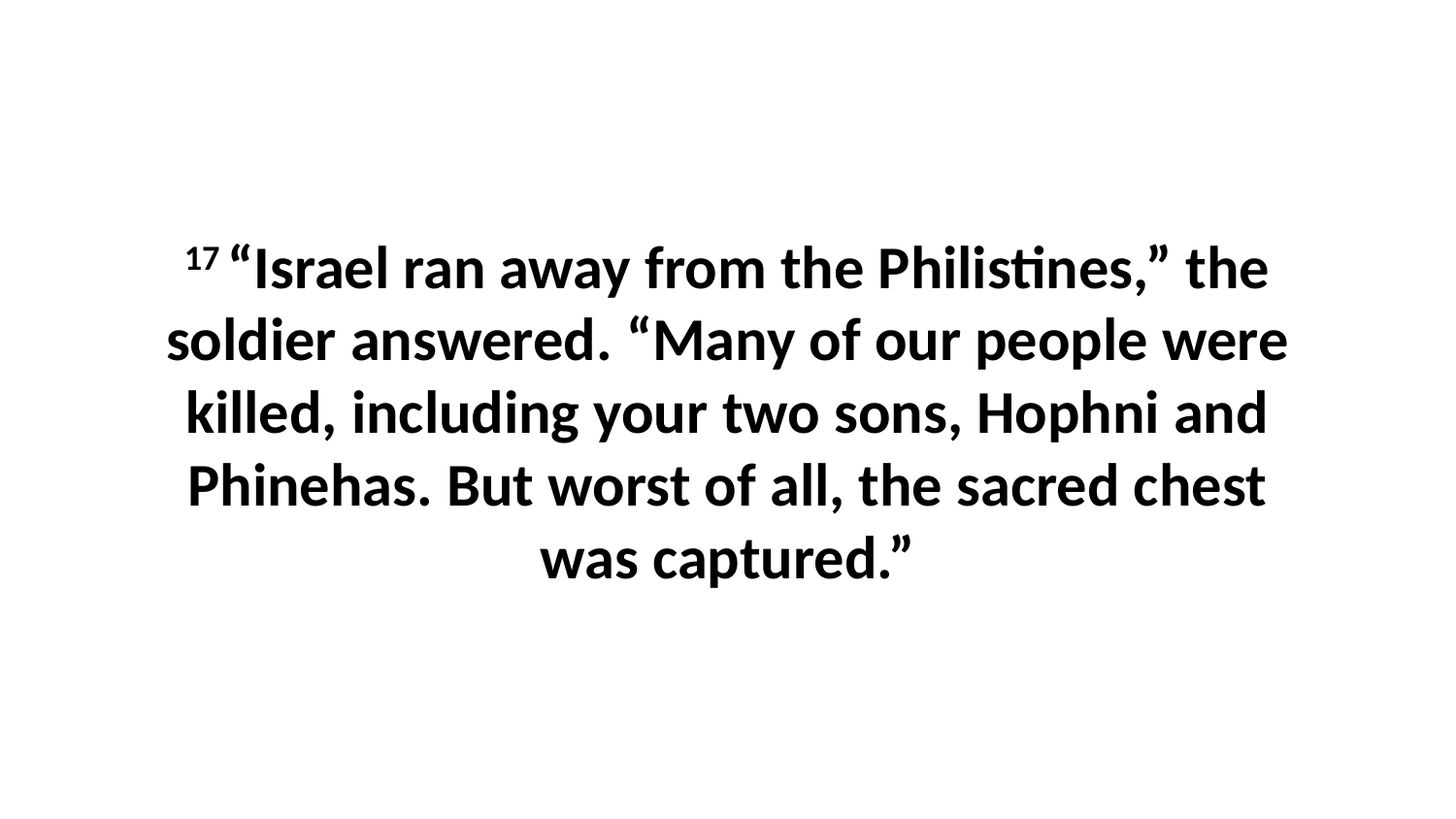

17 “Israel ran away from the Philistines,” the soldier answered. “Many of our people were killed, including your two sons, Hophni and Phinehas. But worst of all, the sacred chest was captured.”